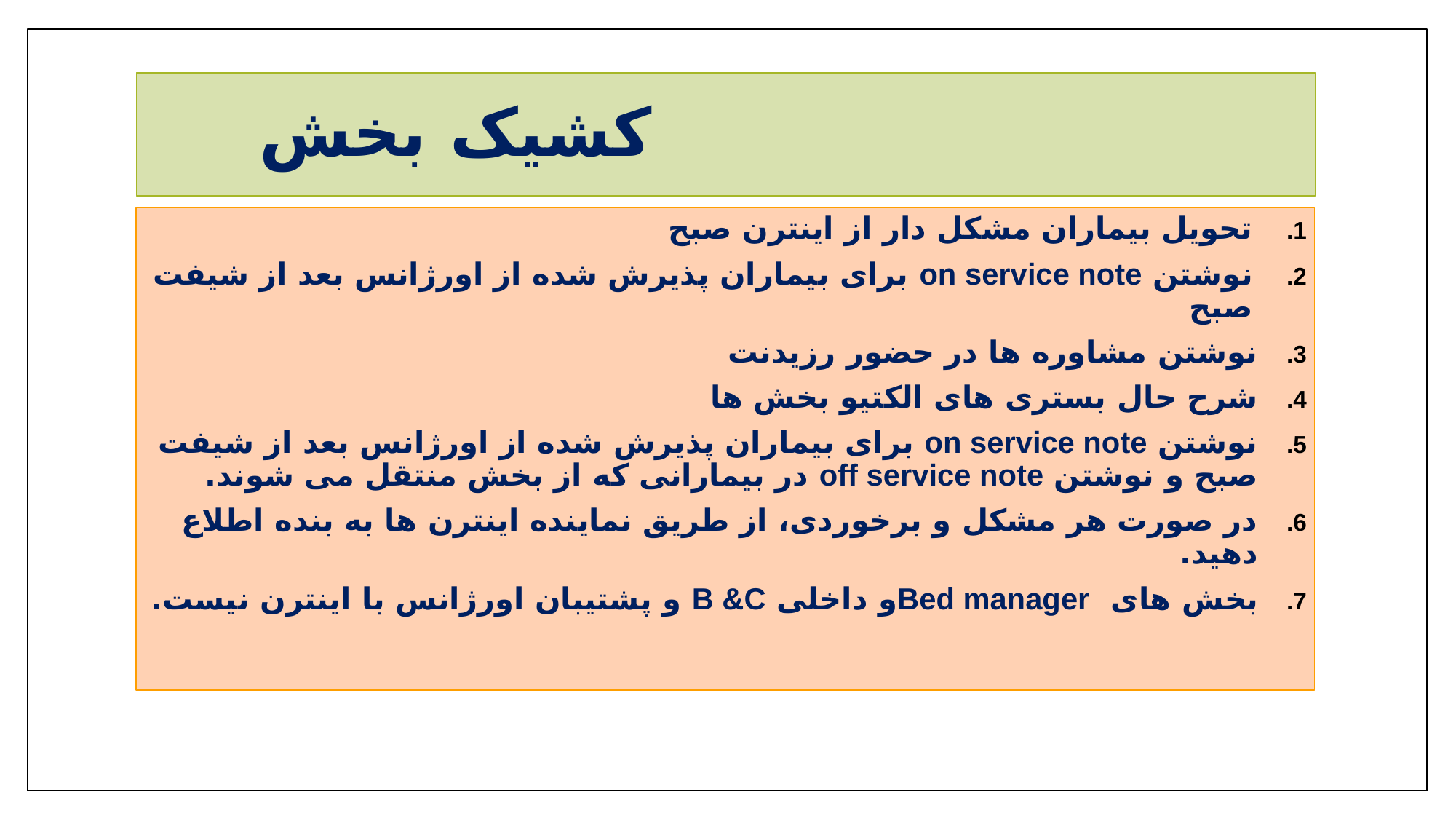

# کشیک بخش
تحویل بیماران مشکل دار از اینترن صبح
نوشتن on service note برای بیماران پذیرش شده از اورژانس بعد از شیفت صبح
نوشتن مشاوره ها در حضور رزیدنت
شرح حال بستری های الکتیو بخش ها
نوشتن on service note برای بیماران پذیرش شده از اورژانس بعد از شیفت صبح و نوشتن off service note در بیمارانی که از بخش منتقل می شوند.
در صورت هر مشکل و برخوردی، از طریق نماینده اینترن ها به بنده اطلاع دهید.
بخش های  Bed managerو داخلی B &C و پشتیبان اورژانس با اینترن نیست.